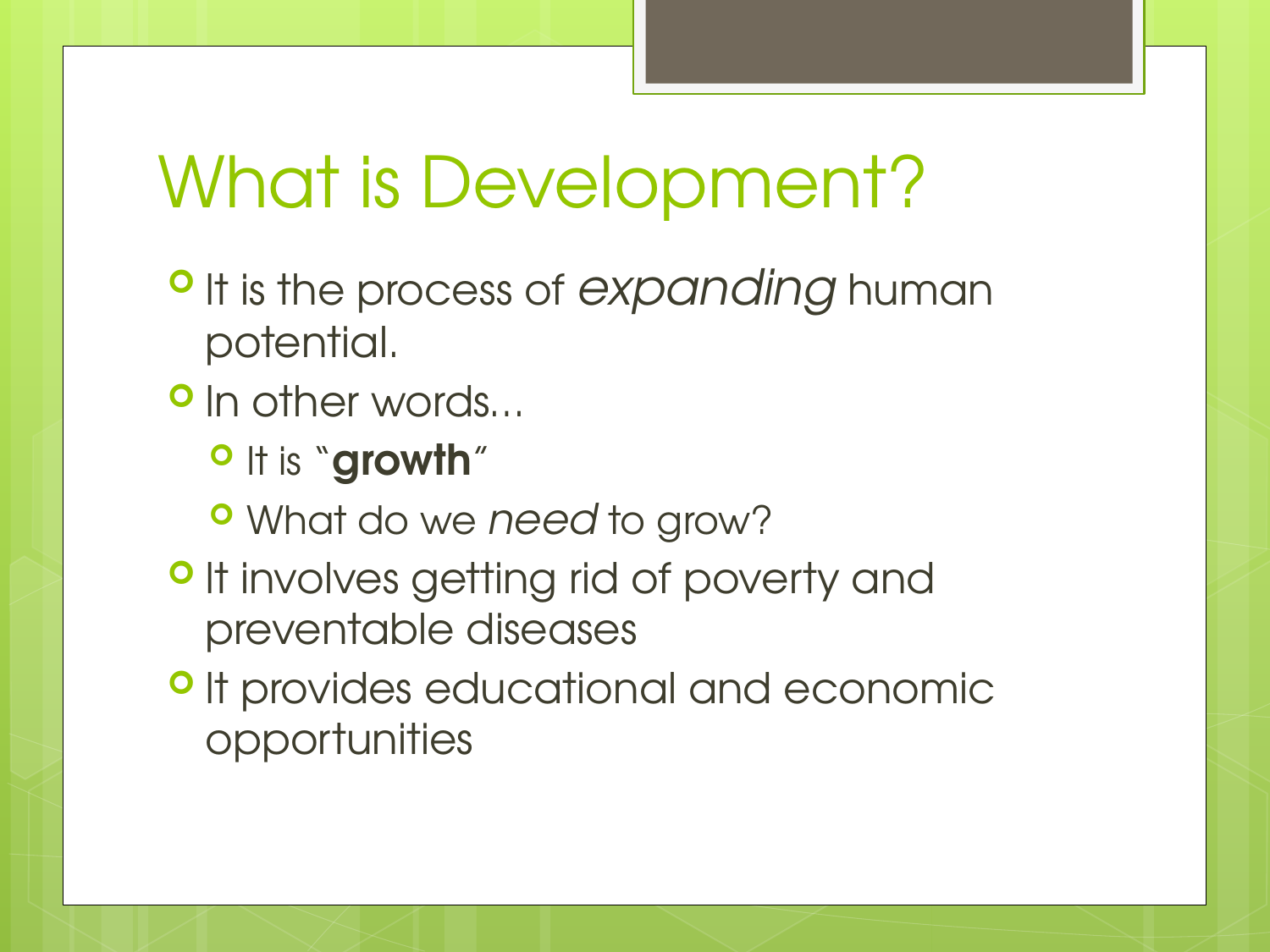

# What is Development?
It is the process of expanding human potential.
In other words…
It is “growth”
What do we need to grow?
It involves getting rid of poverty and preventable diseases
It provides educational and economic opportunities